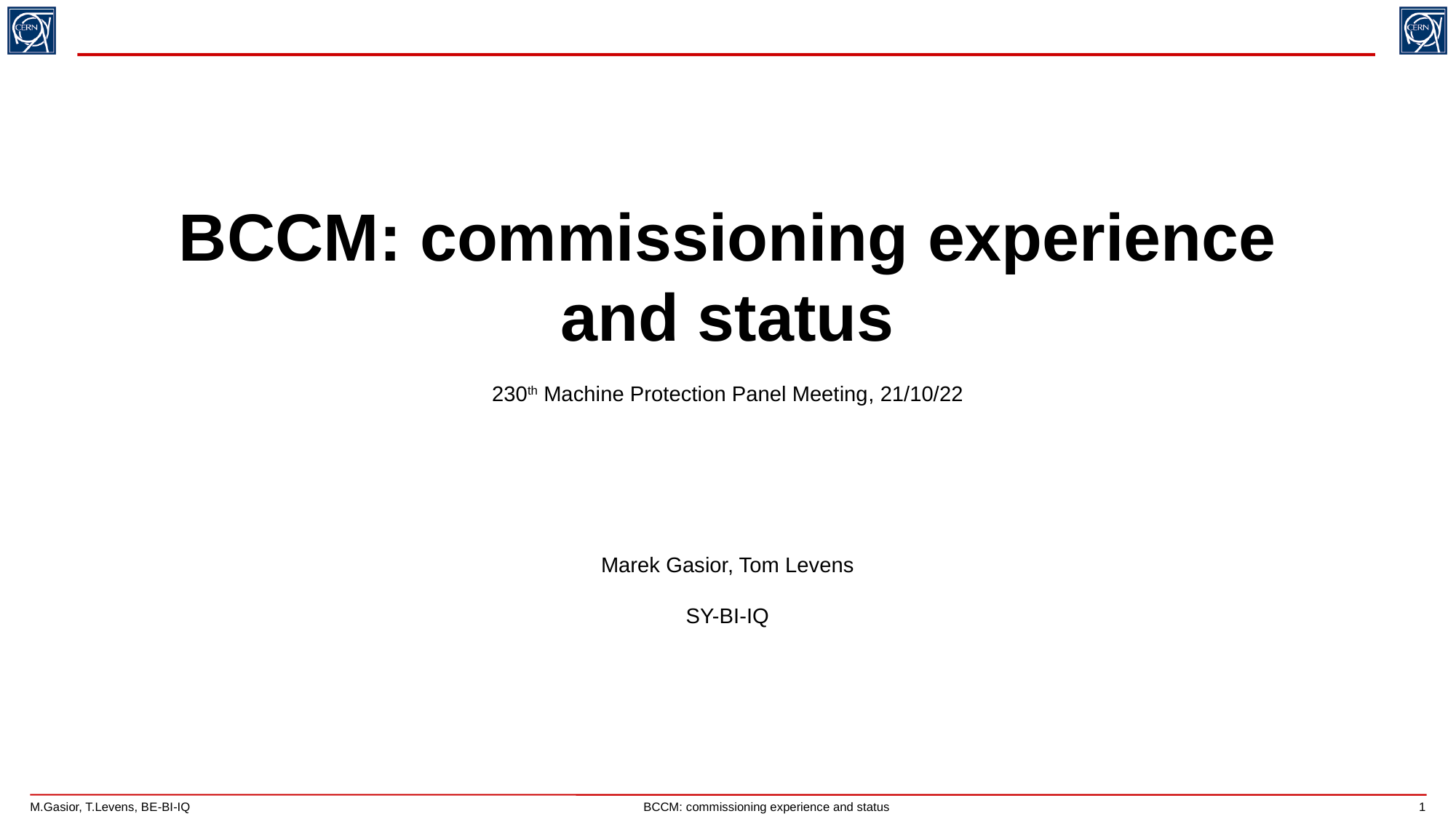

BCCM: commissioning experience
and status

230th Machine Protection Panel Meeting, 21/10/22

Marek Gasior, Tom Levens

SY-BI-IQ
1